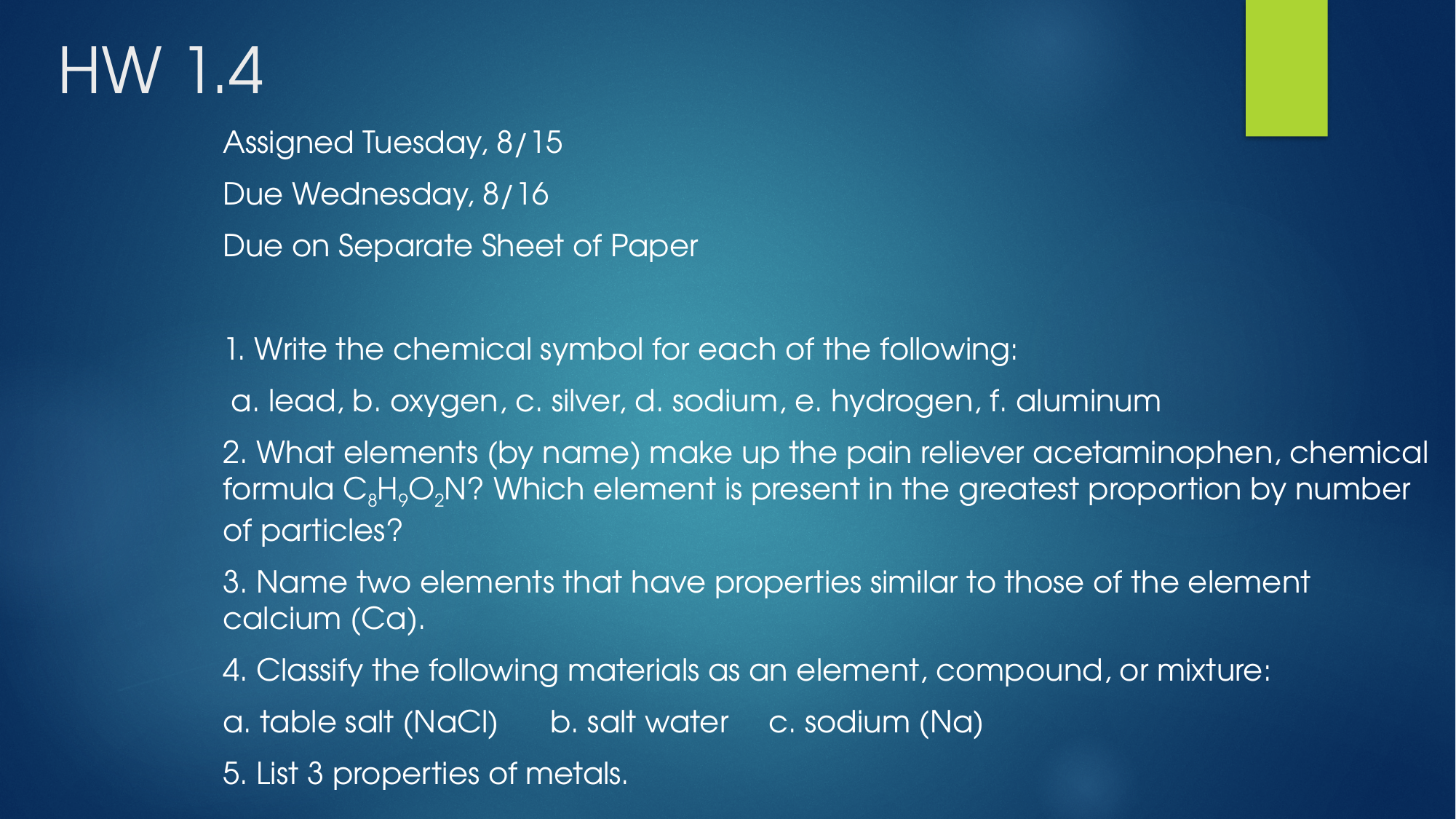

# HW 1.4
Assigned Tuesday, 8/15
Due Wednesday, 8/16
Due on Separate Sheet of Paper

1. Write the chemical symbol for each of the following:
 a. lead, b. oxygen, c. silver, d. sodium, e. hydrogen, f. aluminum
2. What elements (by name) make up the pain reliever acetaminophen, chemical formula C8H9O2N? Which element is present in the greatest proportion by number of particles?
3. Name two elements that have properties similar to those of the element calcium (Ca).
4. Classify the following materials as an element, compound, or mixture:
a. table salt (NaCl)	b. salt water	c. sodium (Na)
5. List 3 properties of metals.